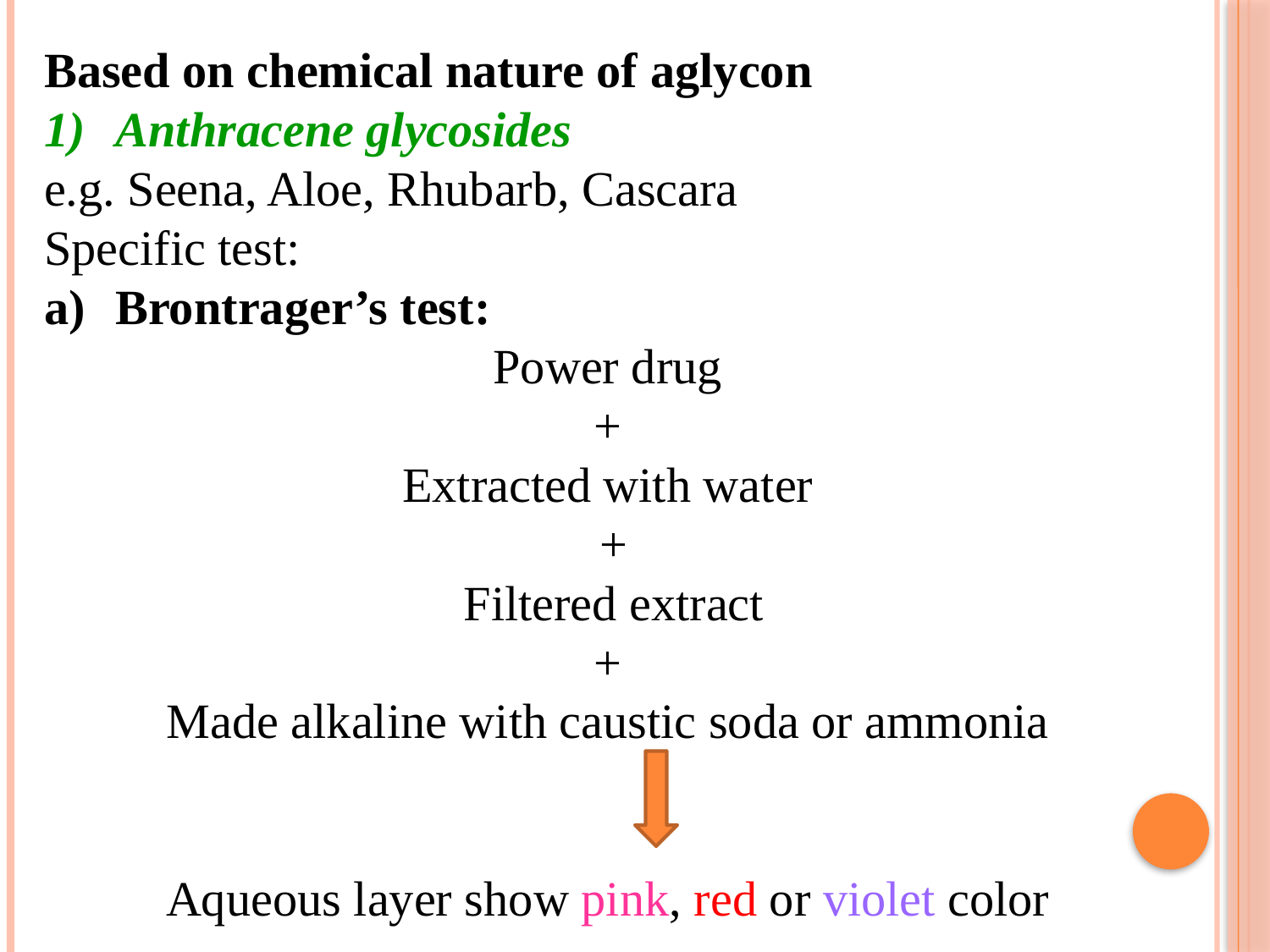

Based on chemical nature of aglycon
Anthracene glycosides
e.g. Seena, Aloe, Rhubarb, Cascara
Specific test:
Brontrager’s test:
Power drug
+
Extracted with water
+
 Filtered extract
+
Made alkaline with caustic soda or ammonia

Aqueous layer show pink, red or violet color